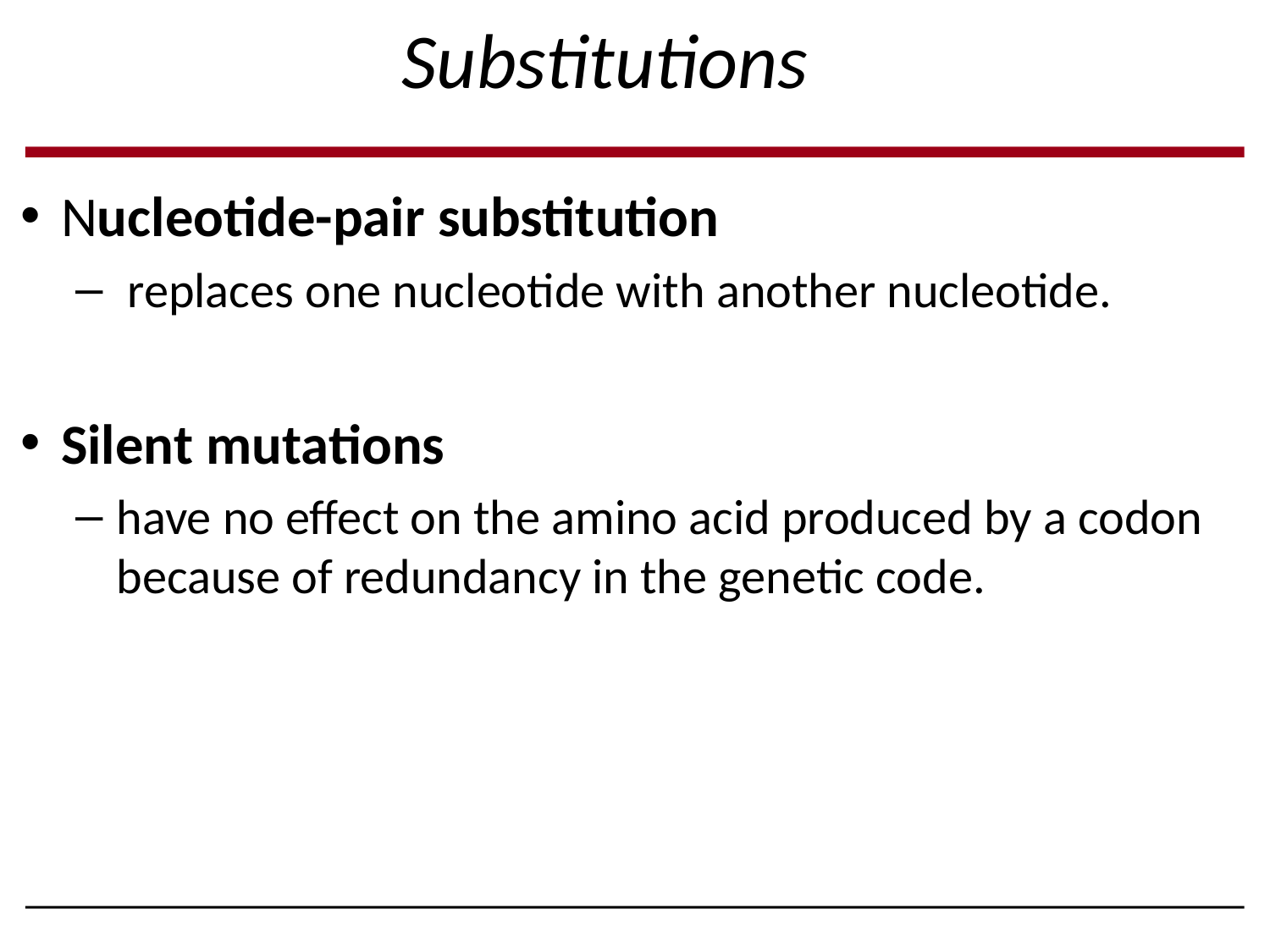

Substitutions

Nucleotide-pair substitution
 replaces one nucleotide with another nucleotide.

Silent mutations
have no effect on the amino acid produced by a codon because of redundancy in the genetic code.